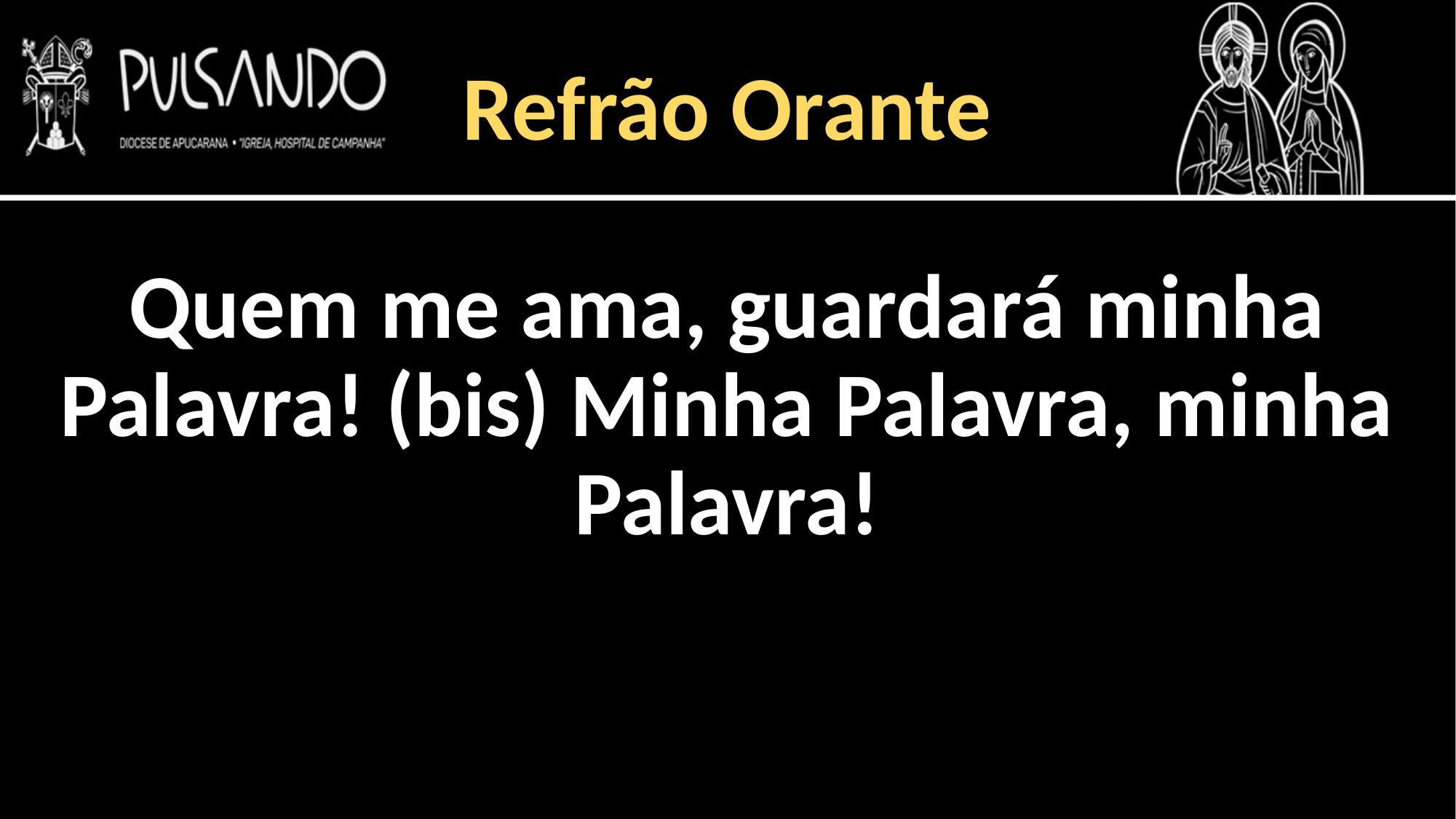

Refrão Orante
Quem me ama, guardará minha Palavra! (bis) Minha Palavra, minha Palavra!